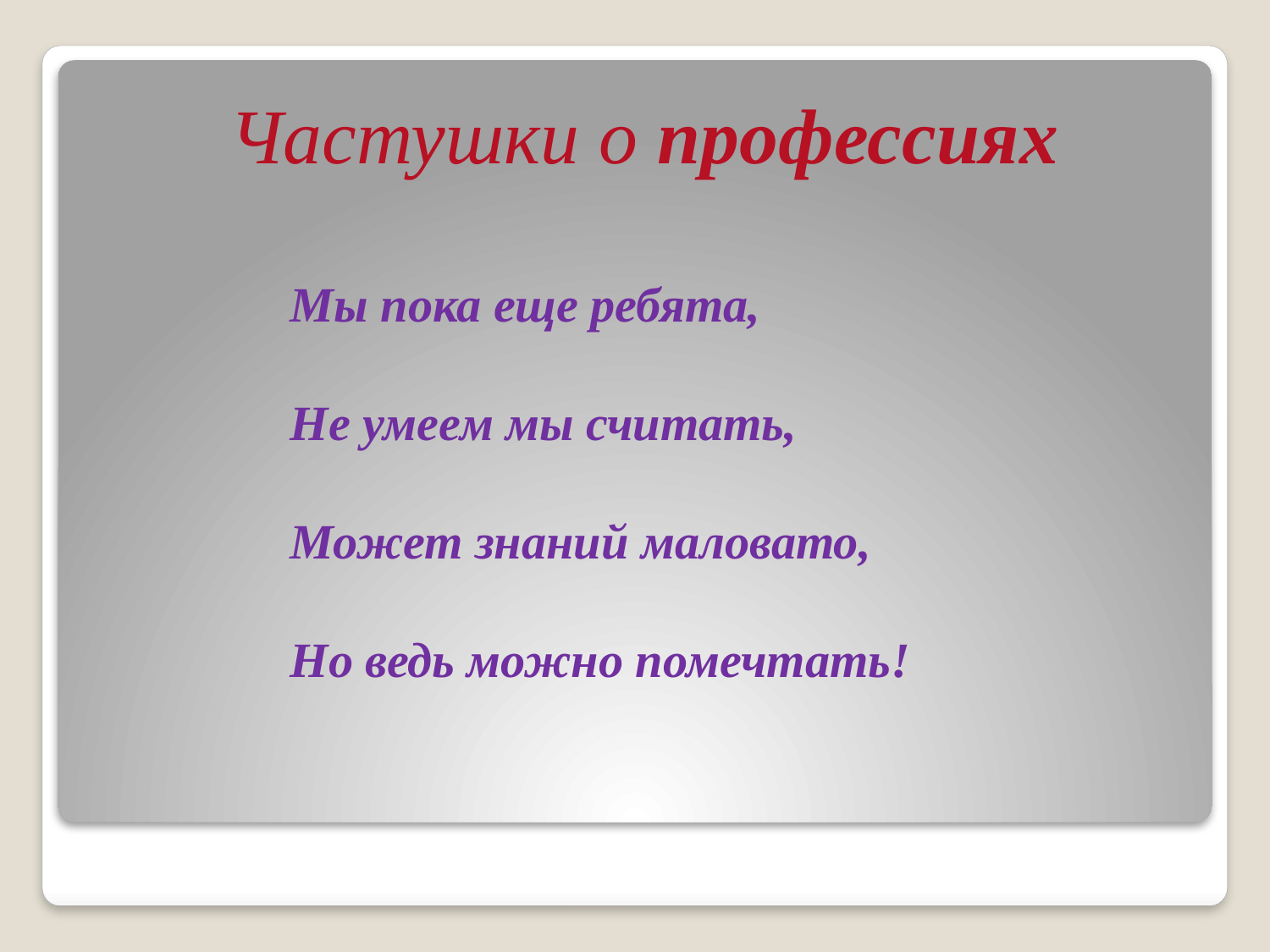

Частушки о профессиях
Мы пока еще ребята,
Не умеем мы считать,
Может знаний маловато,
Но ведь можно помечтать!